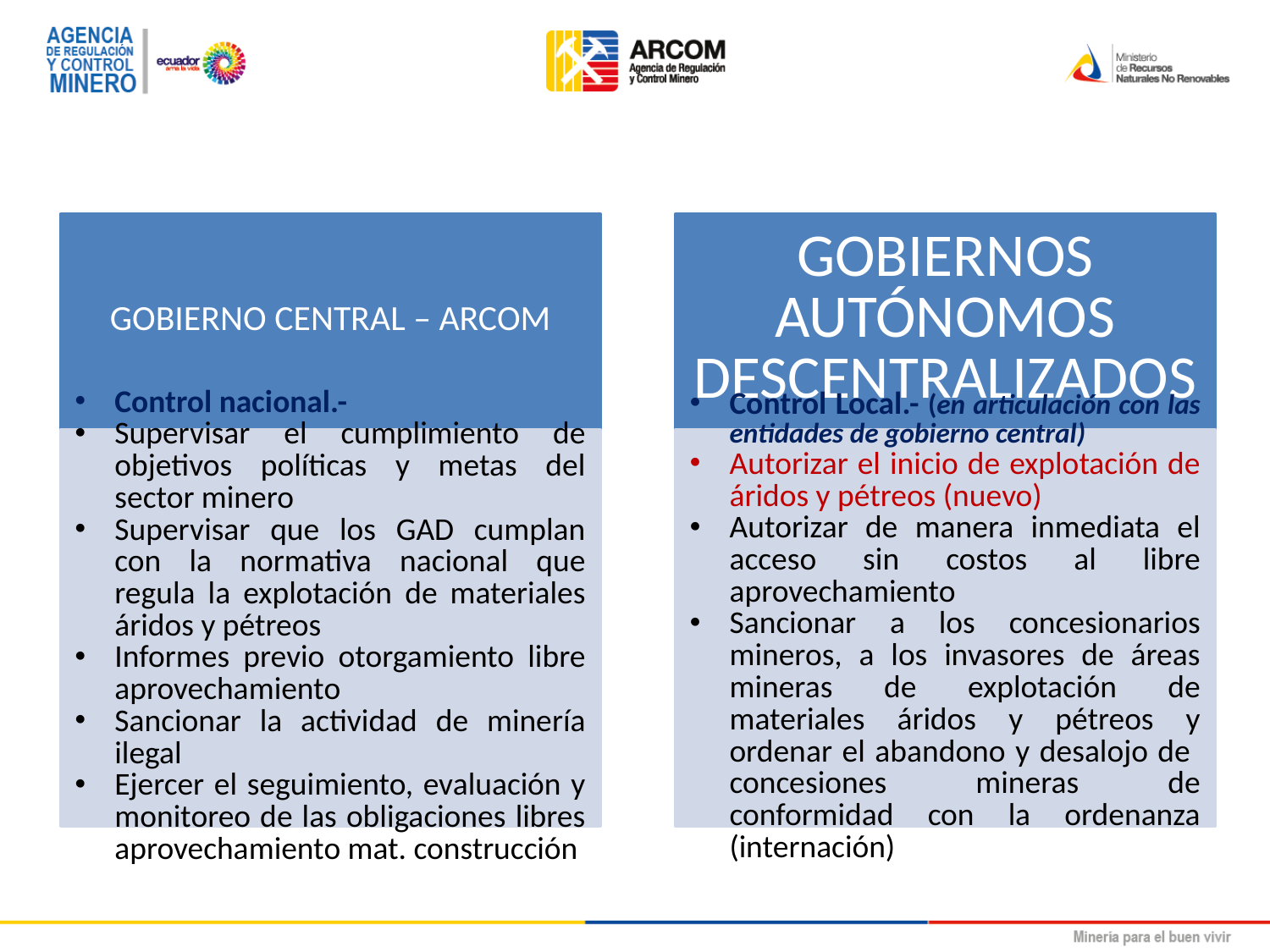

GOBIERNO CENTRAL – ARCOM
Control nacional.-
GOBIERNOS AUTÓNOMOS DESCENTRALIZADOS
Control Local.- (en articulación con las entidades de gobierno central)
Informes previo otorgamiento libre aprovechamiento
Supervisar el cumplimiento de objetivos políticas y metas del sector minero
Supervisar que los GAD cumplan con la normativa nacional que regula la explotación de materiales áridos y pétreos
Sancionar la actividad de minería ilegal
Ejercer el seguimiento, evaluación y monitoreo de las obligaciones libres aprovechamiento mat. construcción
Autorizar el inicio de explotación de áridos y pétreos (nuevo)
Autorizar de manera inmediata el acceso sin costos al libre aprovechamiento
Sancionar a los concesionarios mineros, a los invasores de áreas mineras de explotación de materiales áridos y pétreos y ordenar el abandono y desalojo de  concesiones mineras de conformidad con la ordenanza (internación)